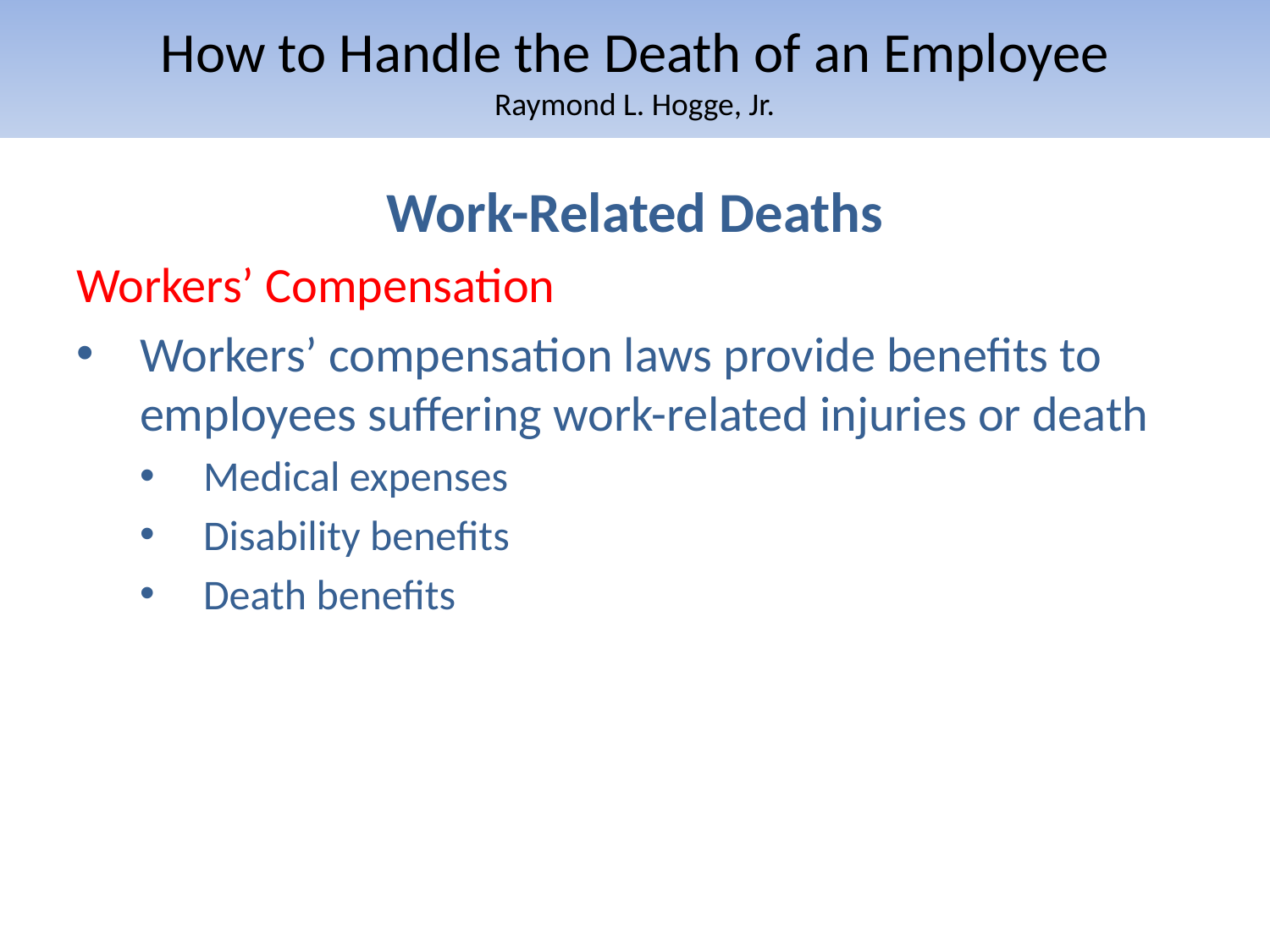

# How to Handle the Death of an Employee Raymond L. Hogge, Jr.
Work-Related Deaths
Workers’ Compensation
Workers’ compensation laws provide benefits to employees suffering work-related injuries or death
Medical expenses
Disability benefits
Death benefits